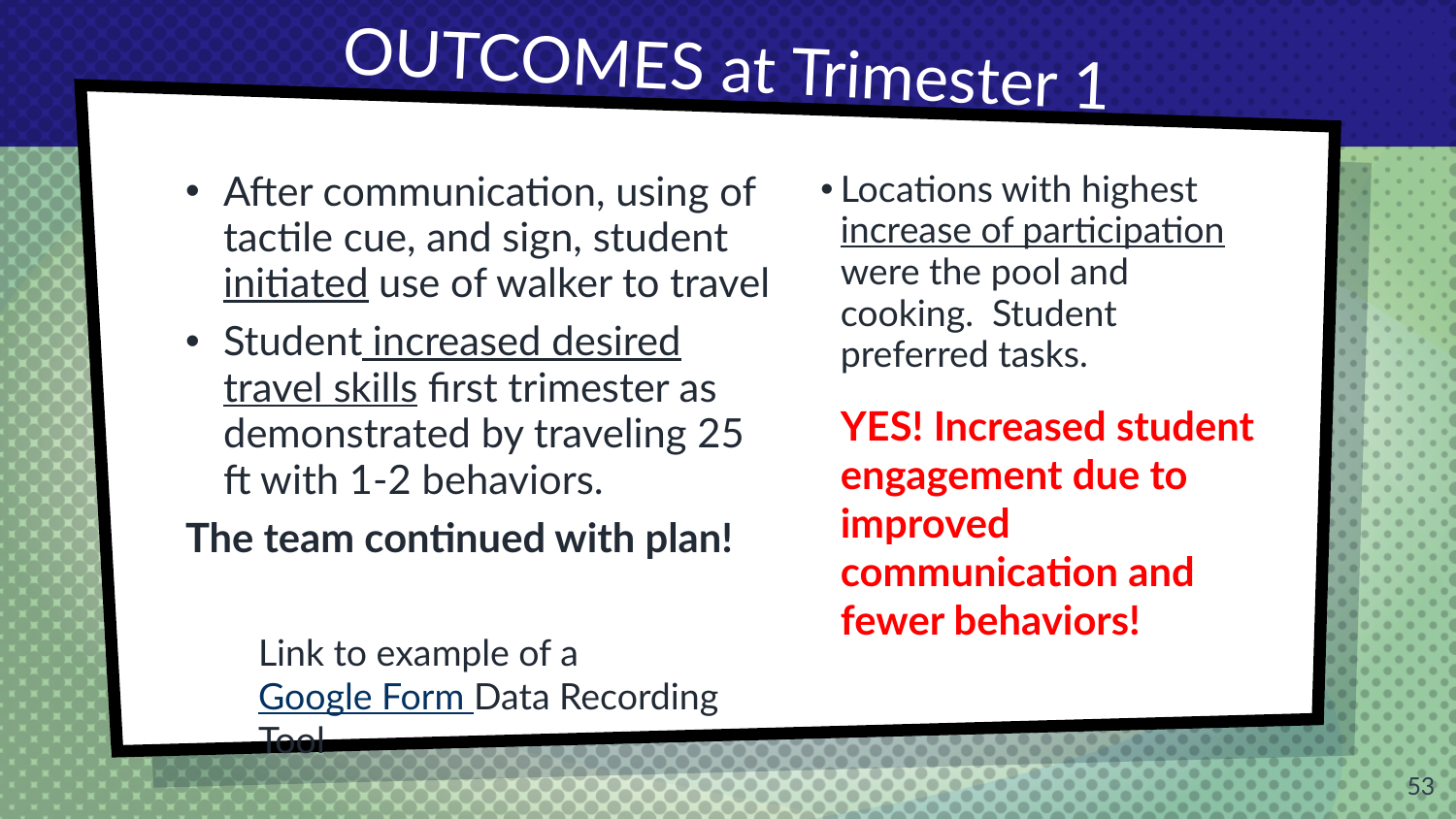

# OUTCOMES at Trimester 1
After communication, using of tactile cue, and sign, student initiated use of walker to travel
Student increased desired travel skills first trimester as demonstrated by traveling 25 ft with 1-2 behaviors.
The team continued with plan!

Link to example of a Google Form Data Recording Tool
Locations with highest increase of participation were the pool and cooking.  Student preferred tasks.
YES! Increased student engagement due to  improved communication and fewer behaviors!

53